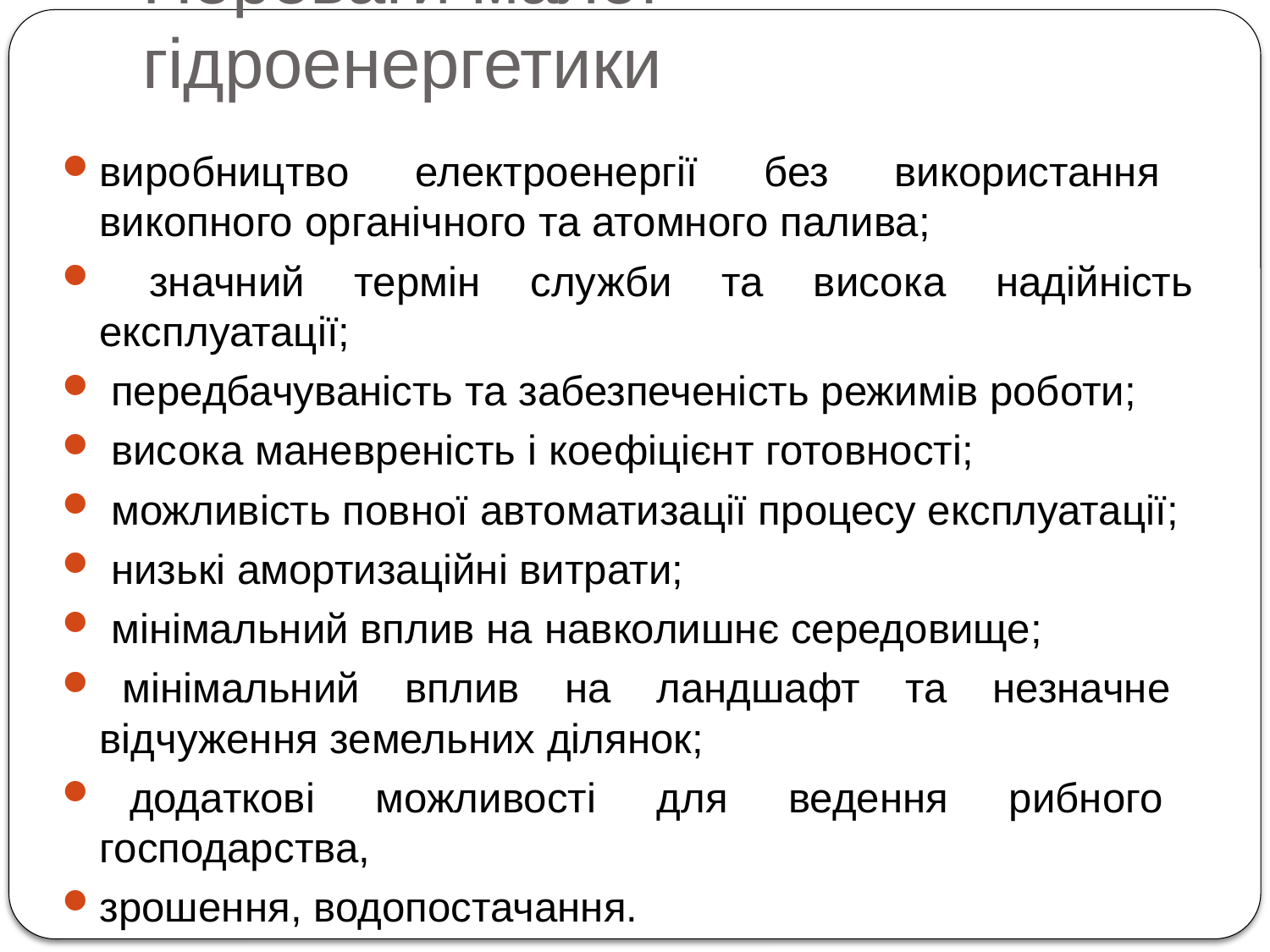

# Переваги малої гідроенергетики
виробництво  електроенергії  без  використання  викопного органічного та атомного палива;
 значний термін служби та висока надійність експлуатації;
 передбачуваність та забезпеченість режимів роботи;
 висока маневреність і коефіцієнт готовності;
 можливість повної автоматизації процесу експлуатації;
 низькі амортизаційні витрати;
 мінімальний вплив на навколишнє середовище;
 мінімальний  вплив  на  ландшафт  та  незначне  відчуження земельних ділянок;
 додаткові  можливості  для  ведення  рибного  господарства,
зрошення, водопостачання.